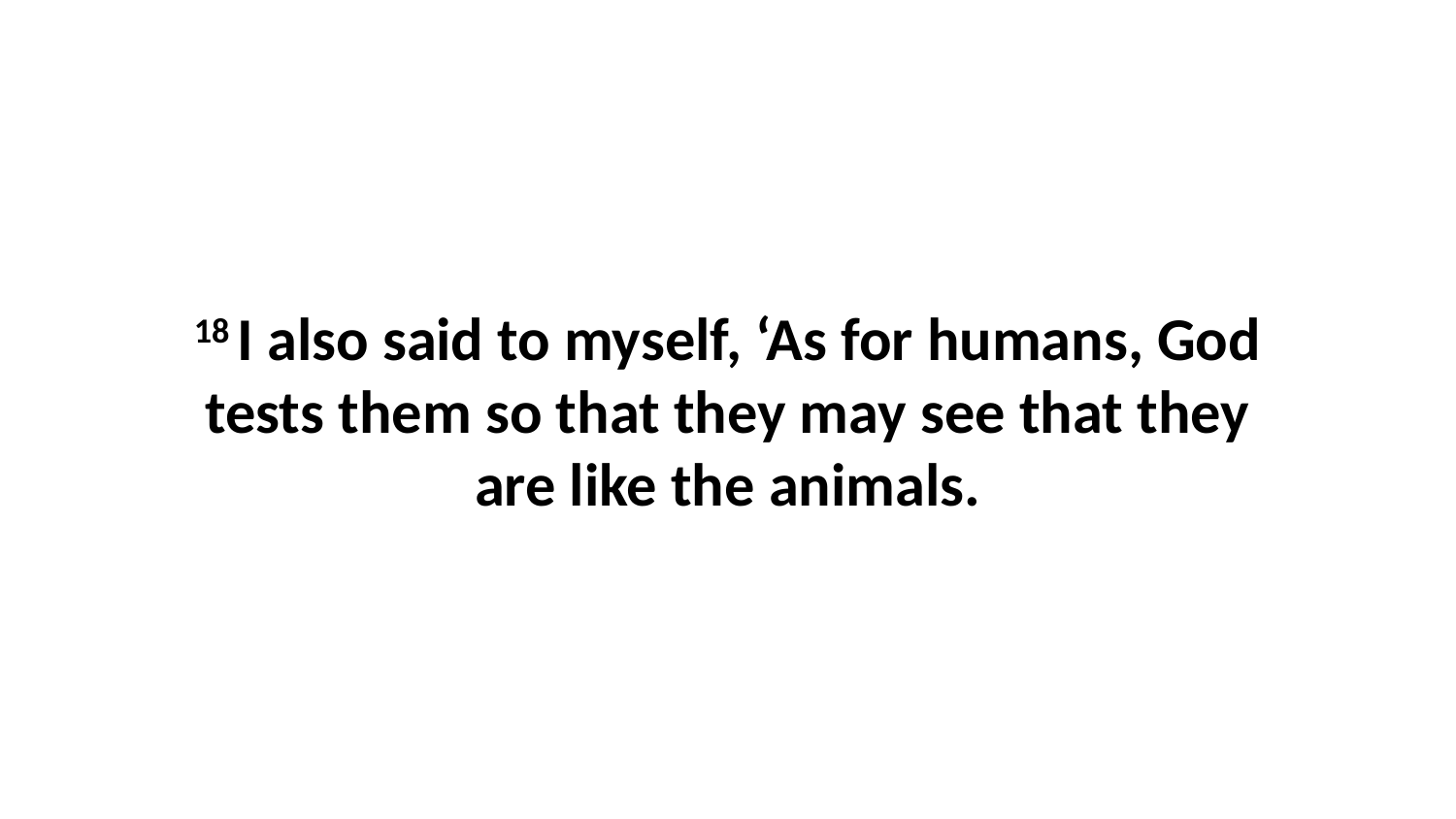

18 I also said to myself, ‘As for humans, God tests them so that they may see that they are like the animals.